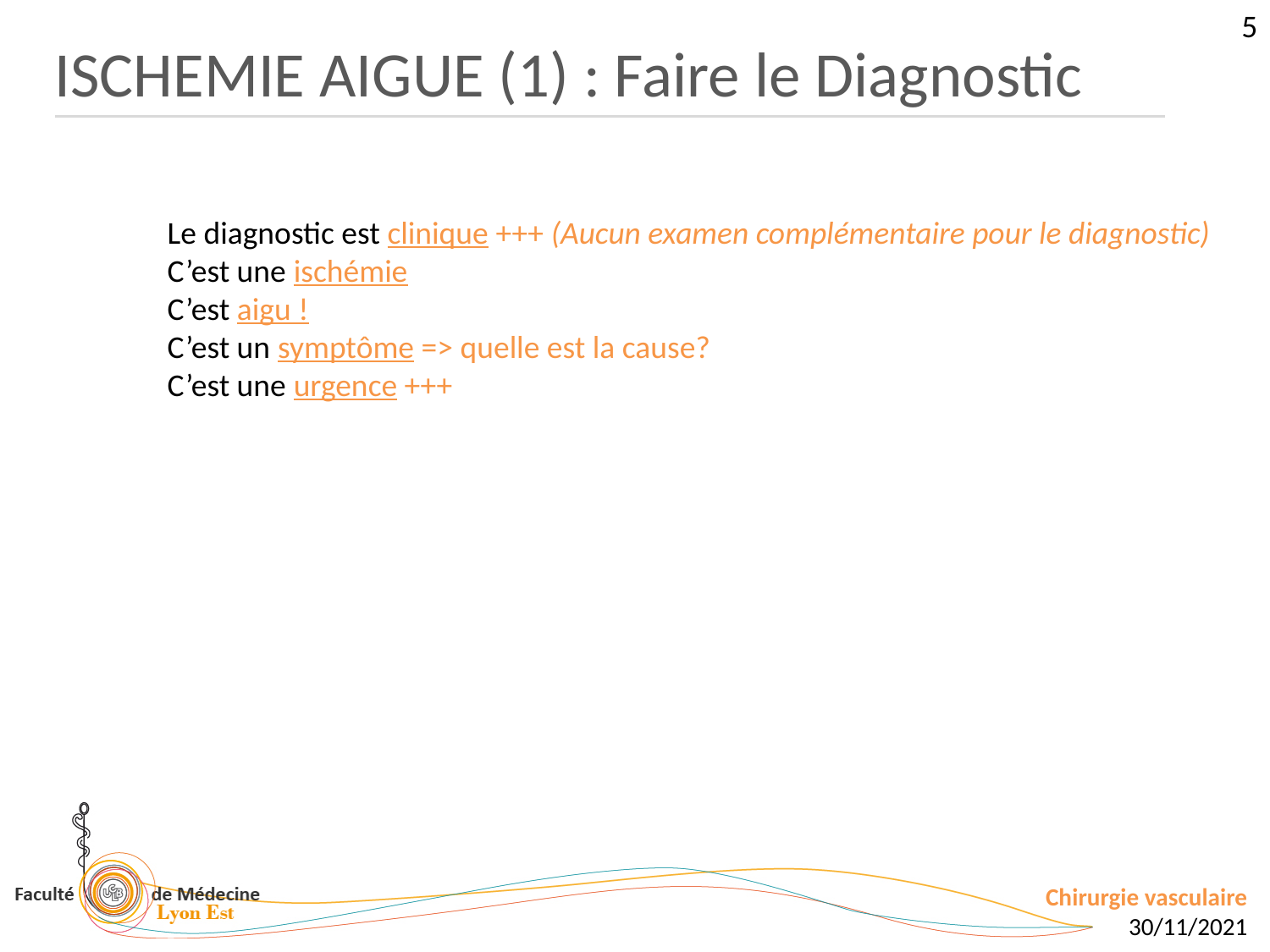

5

ISCHEMIE AIGUE (1) : Faire le Diagnostic
Le diagnostic est clinique +++ (Aucun examen complémentaire pour le diagnostic)
C’est une ischémie
C’est aigu !
C’est un symptôme => quelle est la cause?
C’est une urgence +++
Chirurgie vasculaire
30/11/2021